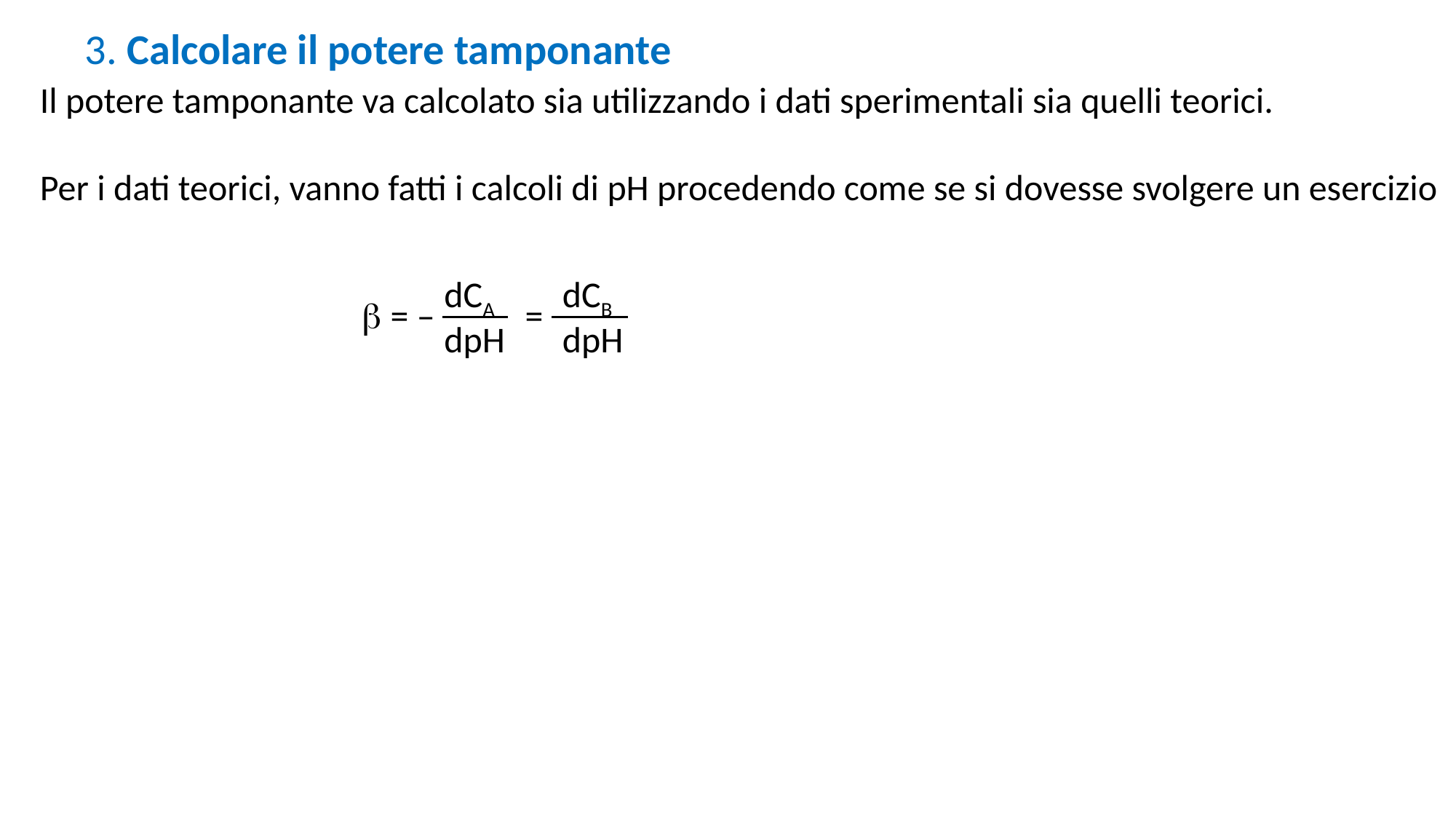

3. Calcolare il potere tamponante
Il potere tamponante va calcolato sia utilizzando i dati sperimentali sia quelli teorici.

Per i dati teorici, vanno fatti i calcoli di pH procedendo come se si dovesse svolgere un esercizio

β = –           =
dCA
dpH
dCB
dpH